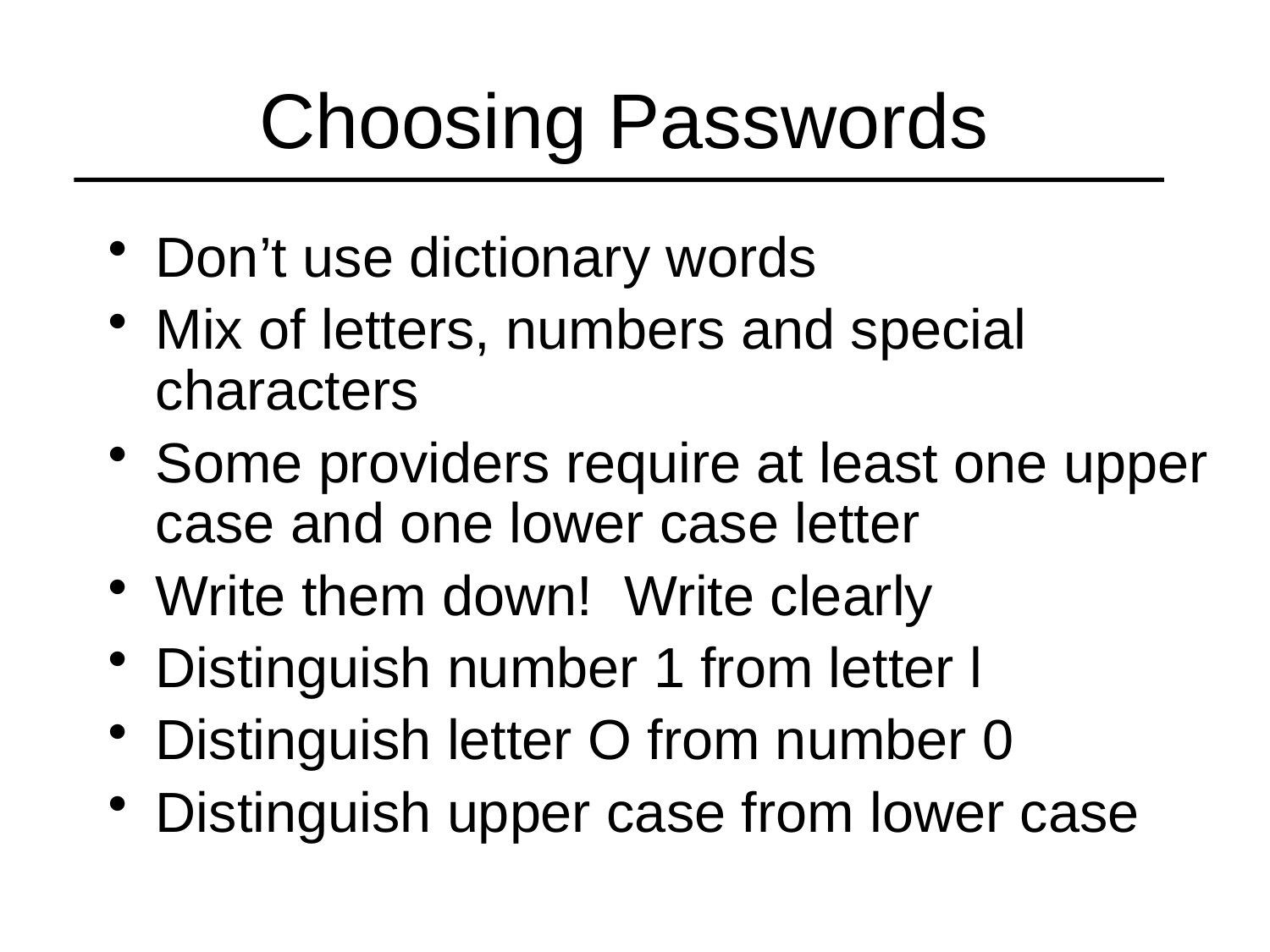

# Choosing Passwords

Don’t use dictionary words
Mix of letters, numbers and special characters
Some providers require at least one upper case and one lower case letter
Write them down!  Write clearly
Distinguish number 1 from letter l
Distinguish letter O from number 0
Distinguish upper case from lower case